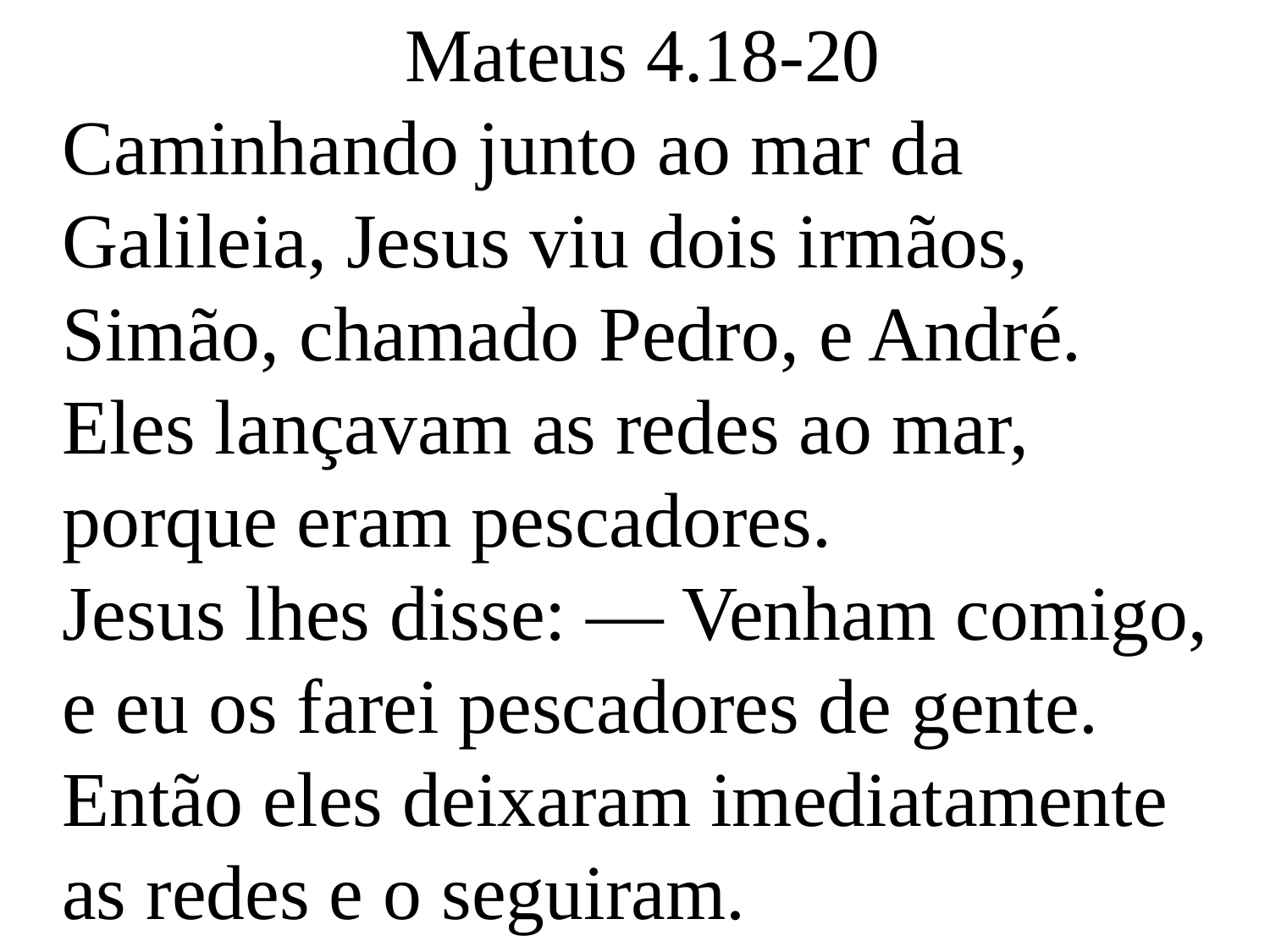

Mateus 4.18-20
Caminhando junto ao mar da Galileia, Jesus viu dois irmãos, Simão, chamado Pedro, e André. Eles lançavam as redes ao mar, porque eram pescadores.
Jesus lhes disse: — Venham comigo, e eu os farei pescadores de gente.
Então eles deixaram imediatamente as redes e o seguiram.